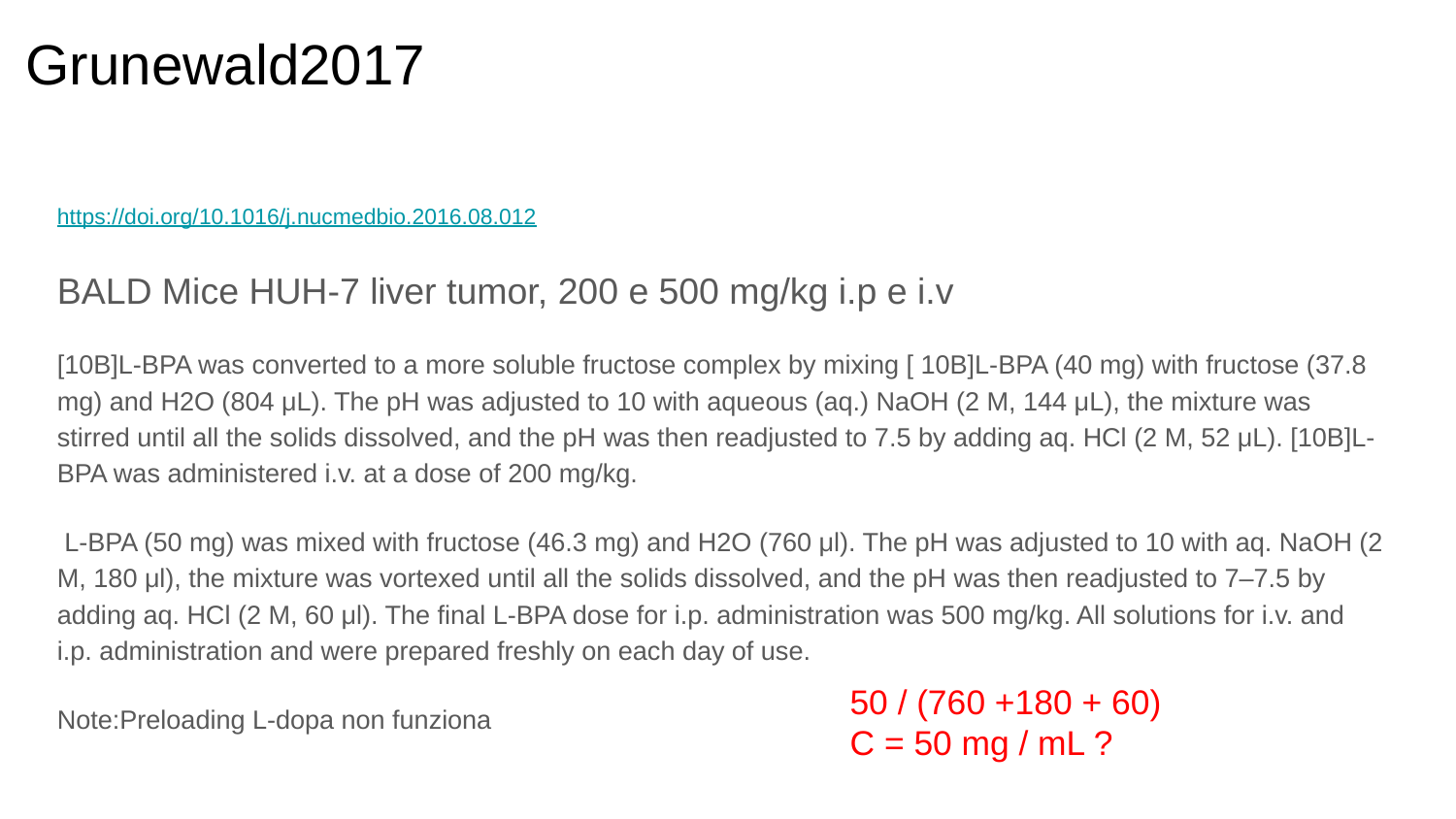

# Grunewald2017
https://doi.org/10.1016/j.nucmedbio.2016.08.012
BALD Mice HUH-7 liver tumor, 200 e 500 mg/kg i.p e i.v
[10B]L-BPA was converted to a more soluble fructose complex by mixing [ 10B]L-BPA (40 mg) with fructose (37.8 mg) and H2O (804 μL). The pH was adjusted to 10 with aqueous (aq.) NaOH (2 M, 144 μL), the mixture was stirred until all the solids dissolved, and the pH was then readjusted to 7.5 by adding aq. HCl (2 M, 52 μL). [10B]L-BPA was administered i.v. at a dose of 200 mg/kg.
 L-BPA (50 mg) was mixed with fructose (46.3 mg) and H2O (760 μl). The pH was adjusted to 10 with aq. NaOH (2 M, 180 μl), the mixture was vortexed until all the solids dissolved, and the pH was then readjusted to 7–7.5 by adding aq. HCl (2 M, 60 μl). The final L-BPA dose for i.p. administration was 500 mg/kg. All solutions for i.v. and i.p. administration and were prepared freshly on each day of use.
Note:Preloading L-dopa non funziona

50 / (760 +180 + 60)
C = 50 mg / mL ?